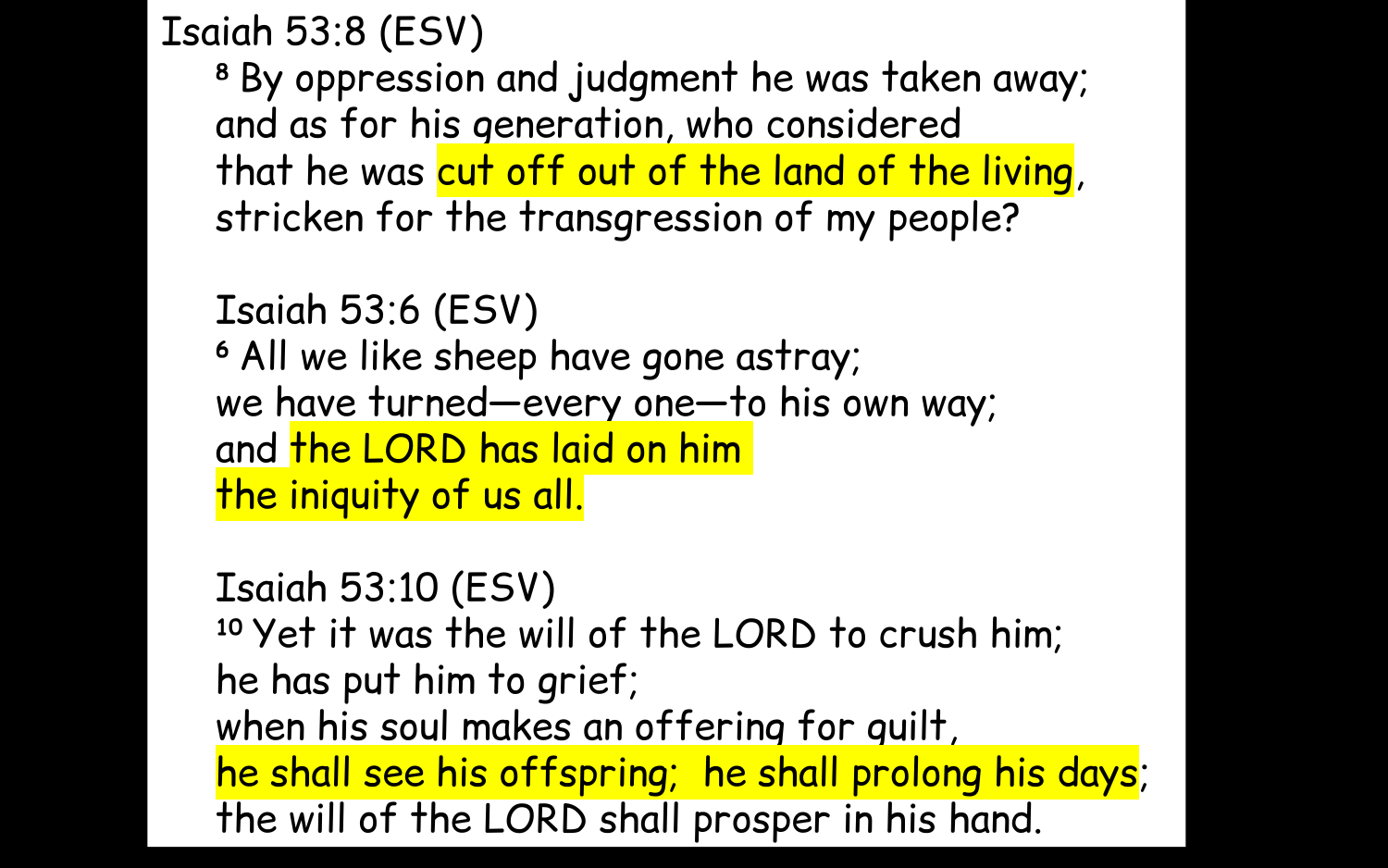

Isaiah 53:8 (ESV)
8 By oppression and judgment he was taken away;
and as for his generation, who considered
that he was cut off out of the land of the living,
stricken for the transgression of my people?

Isaiah 53:6 (ESV)
6 All we like sheep have gone astray;
we have turned—every one—to his own way;
and the Lord has laid on him
the iniquity of us all.

Isaiah 53:10 (ESV)
10 Yet it was the will of the Lord to crush him;
he has put him to grief;
when his soul makes an offering for guilt,
he shall see his offspring;  he shall prolong his days;
the will of the Lord shall prosper in his hand.